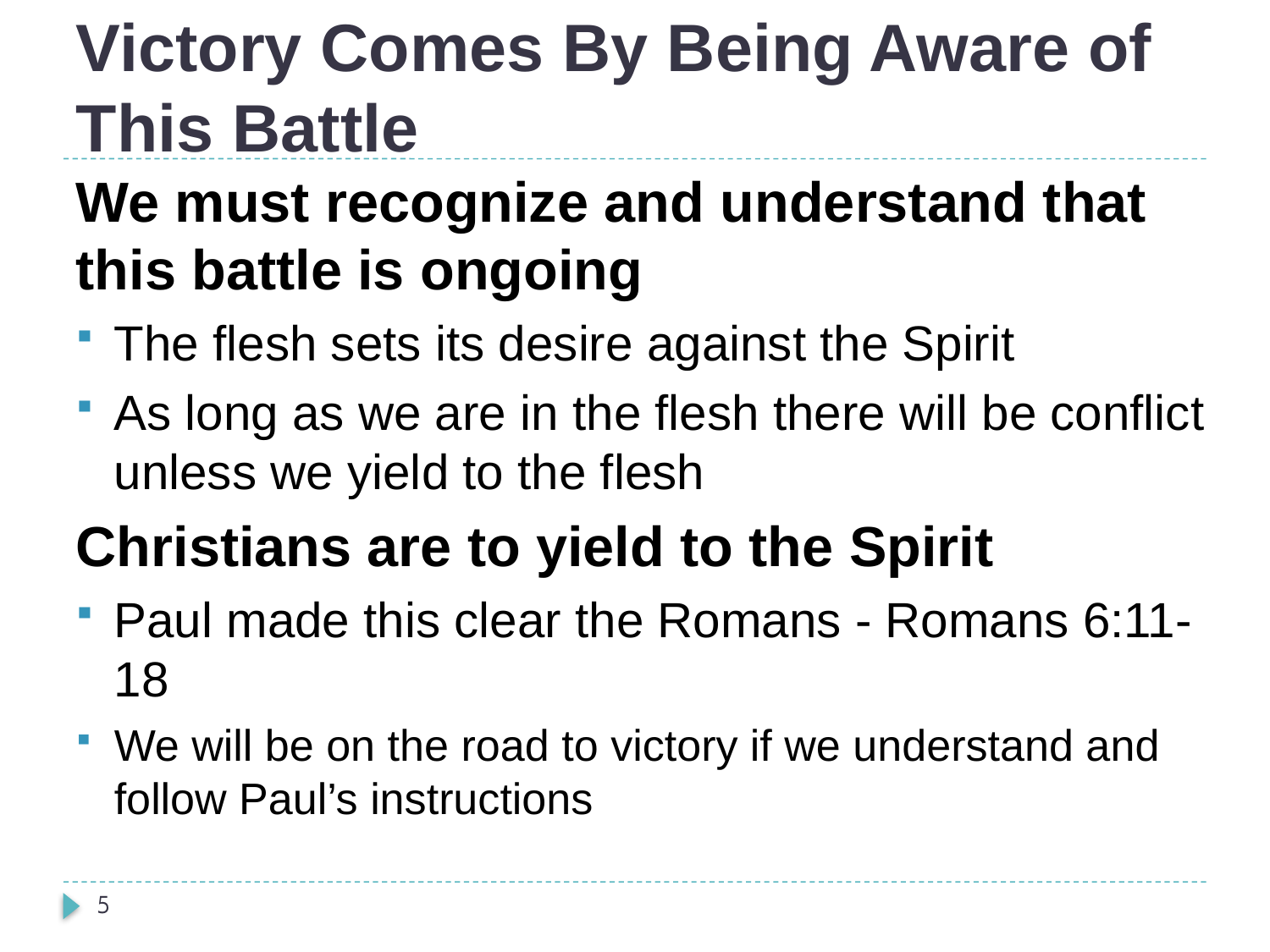

# Victory Comes By Being Aware of This Battle
We must recognize and understand that this battle is ongoing
The flesh sets its desire against the Spirit
As long as we are in the flesh there will be conflict unless we yield to the flesh
Christians are to yield to the Spirit
Paul made this clear the Romans - Romans 6:11-18
We will be on the road to victory if we understand and follow Paul’s instructions

5